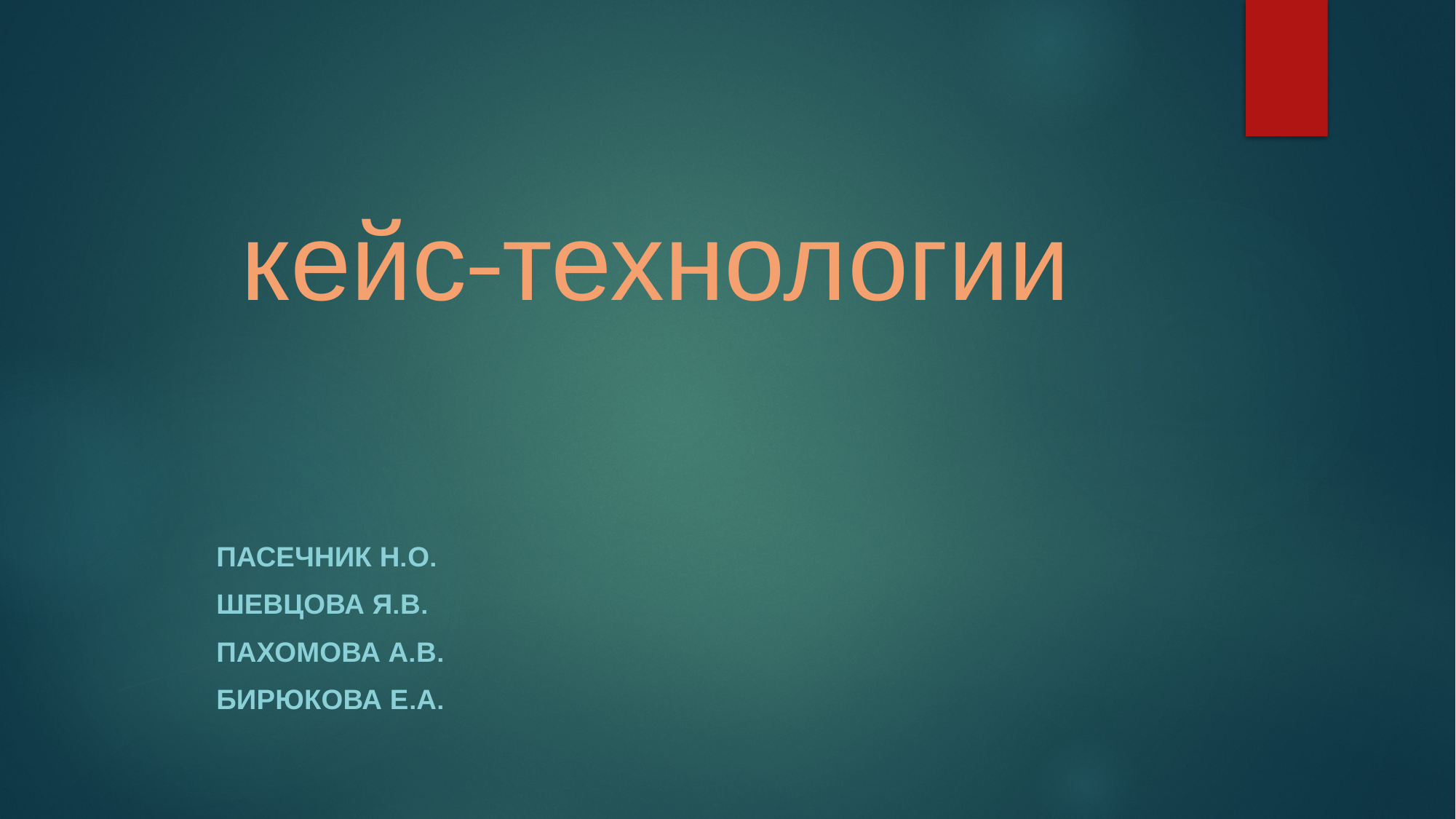

# кейс-технологии
Пасечник Н.О.
Шевцова Я.В.
Пахомова А.В.
Бирюкова Е.А.